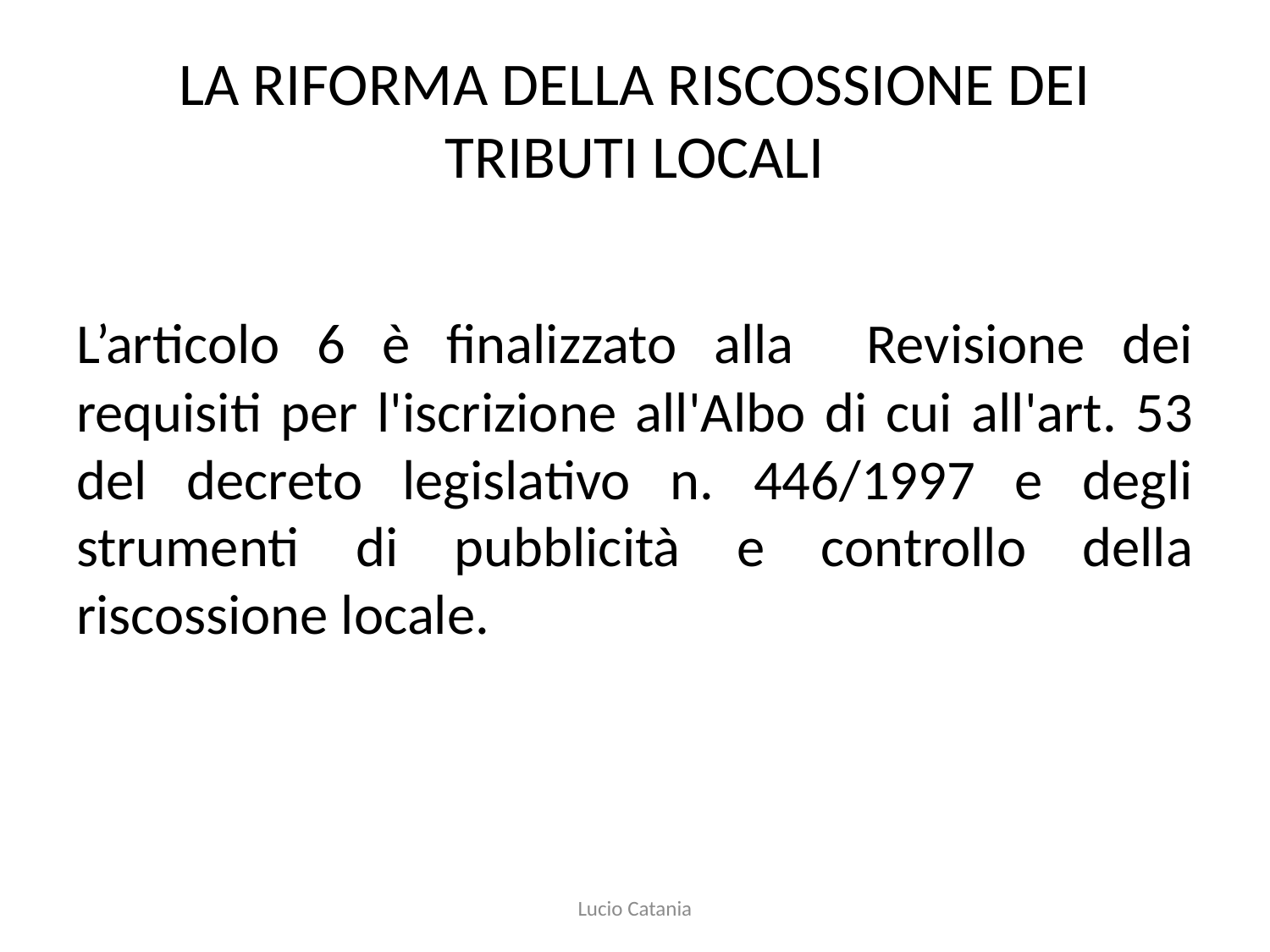

# LA RIFORMA DELLA RISCOSSIONE DEI TRIBUTI LOCALI

L’articolo 6 è finalizzato alla  Revisione dei requisiti per l'iscrizione all'Albo di cui all'art. 53 del decreto legislativo n. 446/1997 e degli strumenti di pubblicità e controllo della riscossione locale.

Lucio Catania